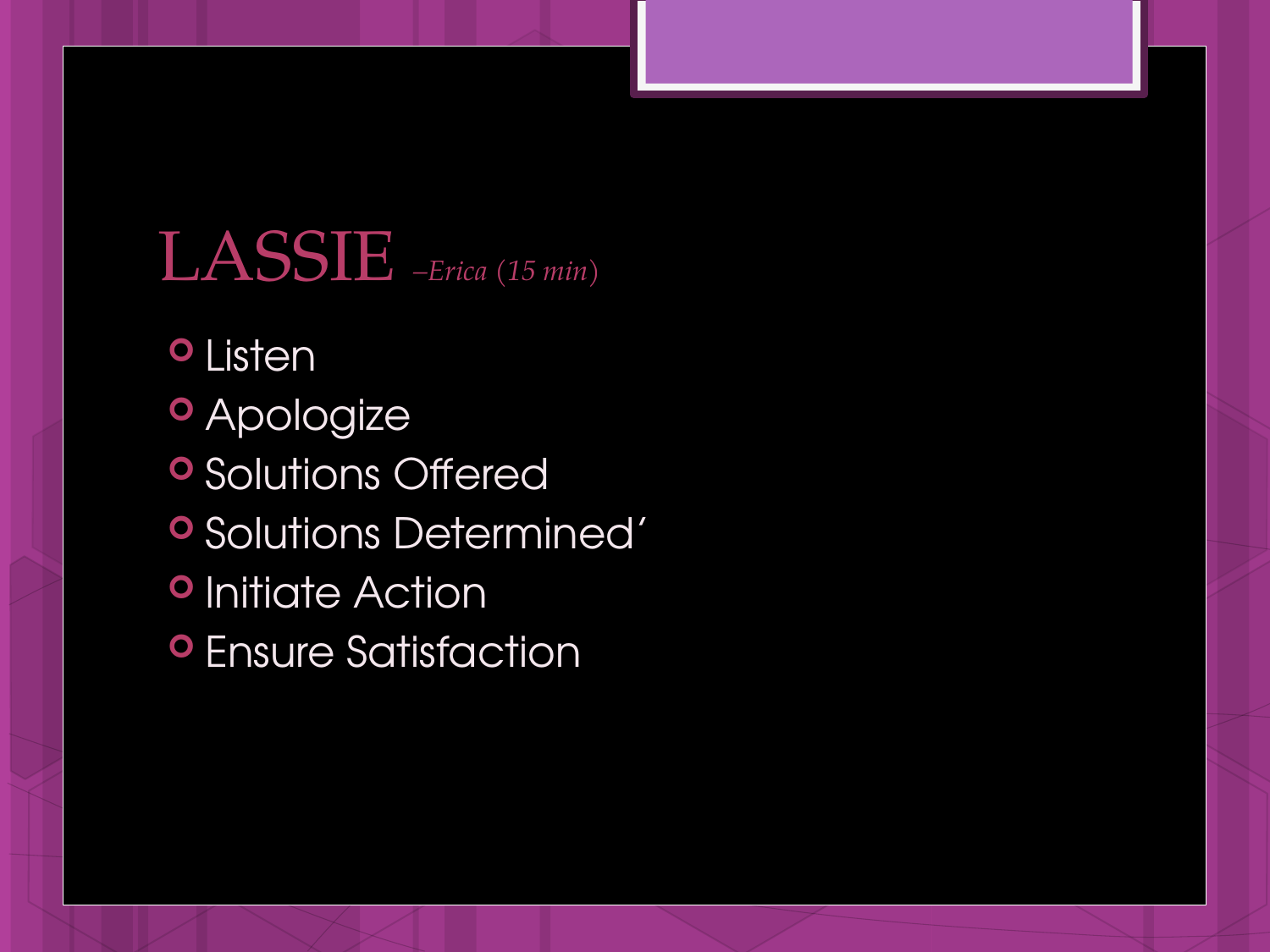

# LASSIE –Erica (15 min)
Listen
Apologize
Solutions Offered
Solutions Determined’
Initiate Action
Ensure Satisfaction